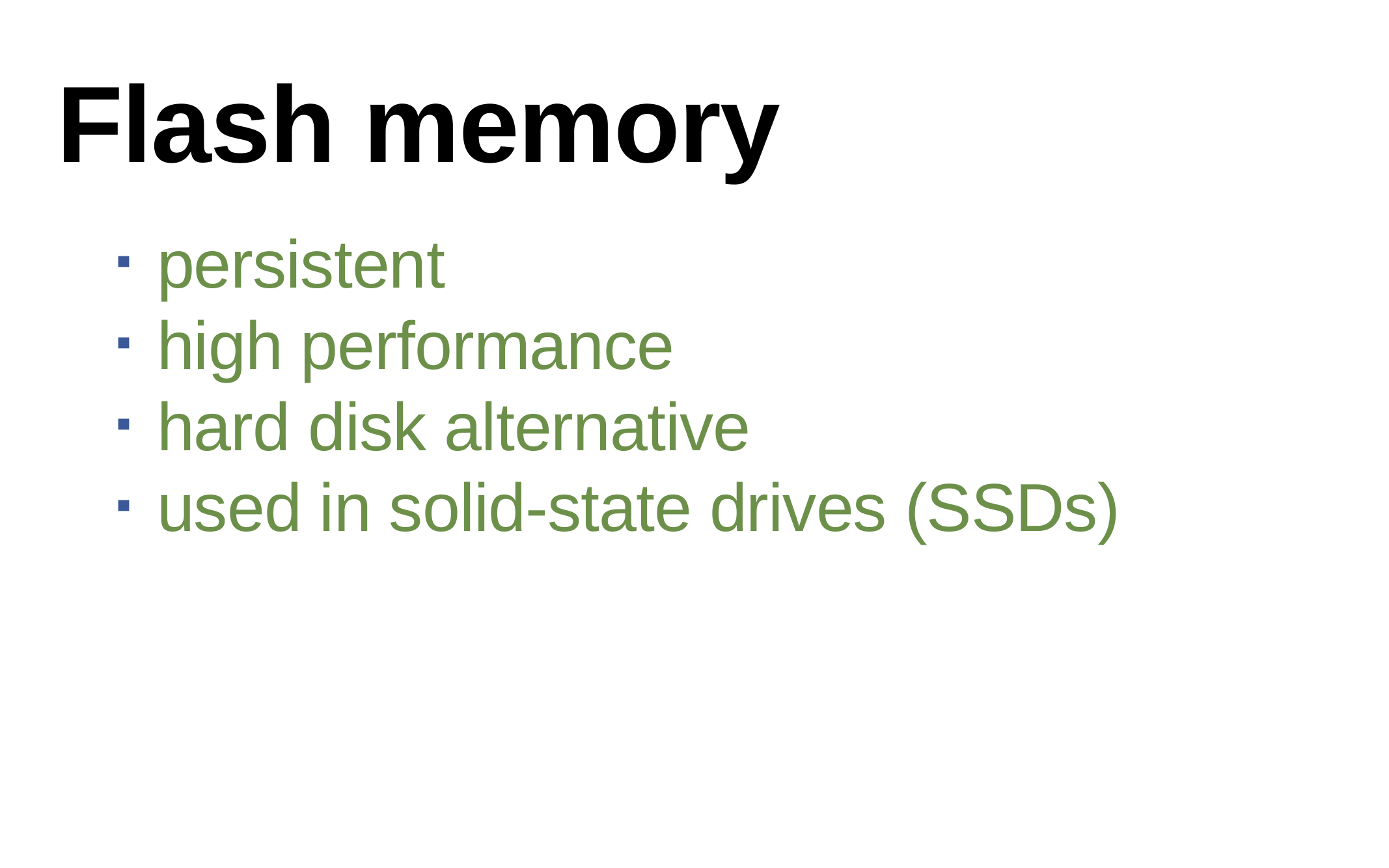

Flash memory
persistent
high performance
hard disk alternative
used in solid-state drives (SSDs)